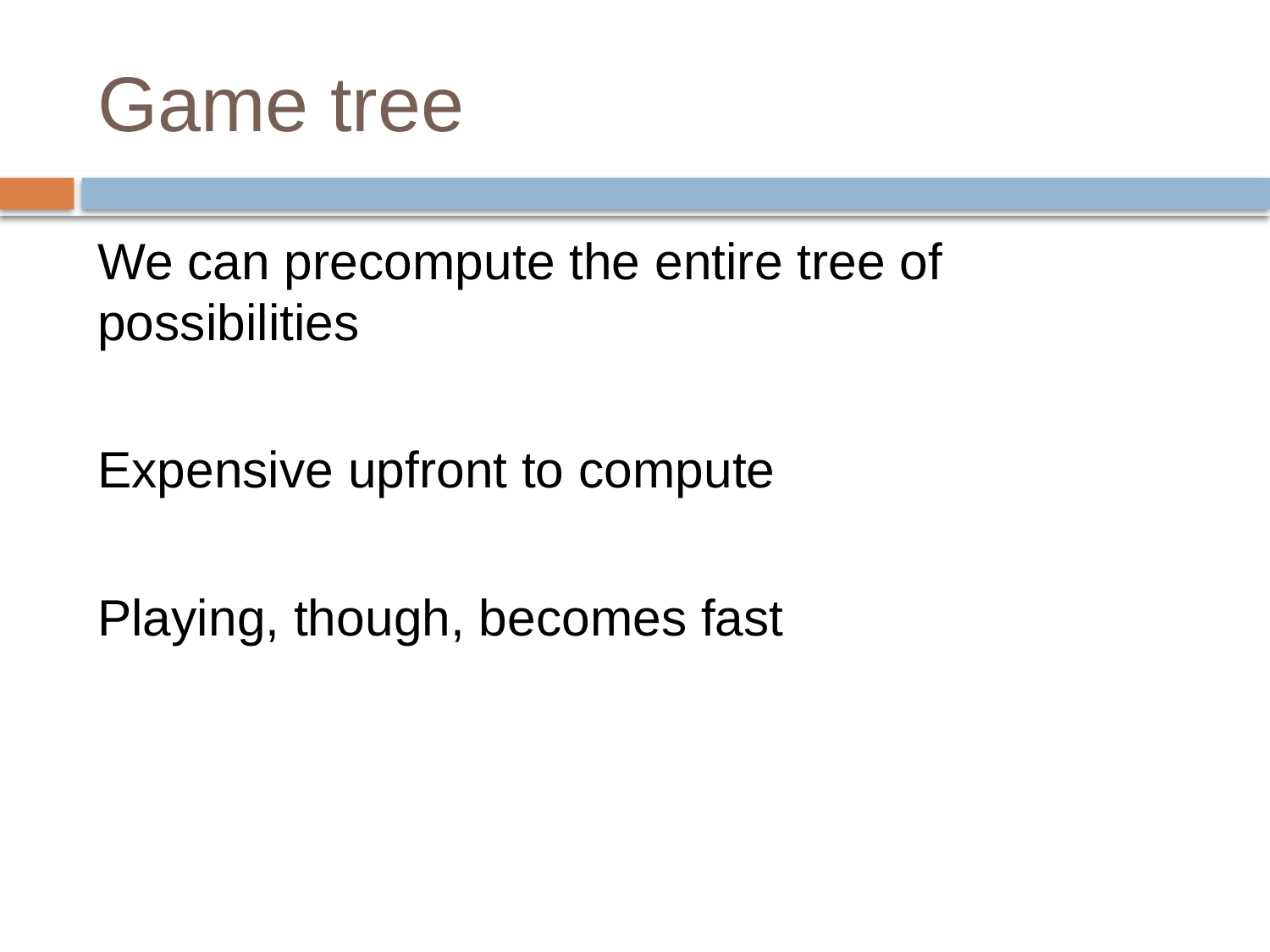

# Game tree
We can precompute the entire tree of possibilities

Expensive upfront to compute

Playing, though, becomes fast